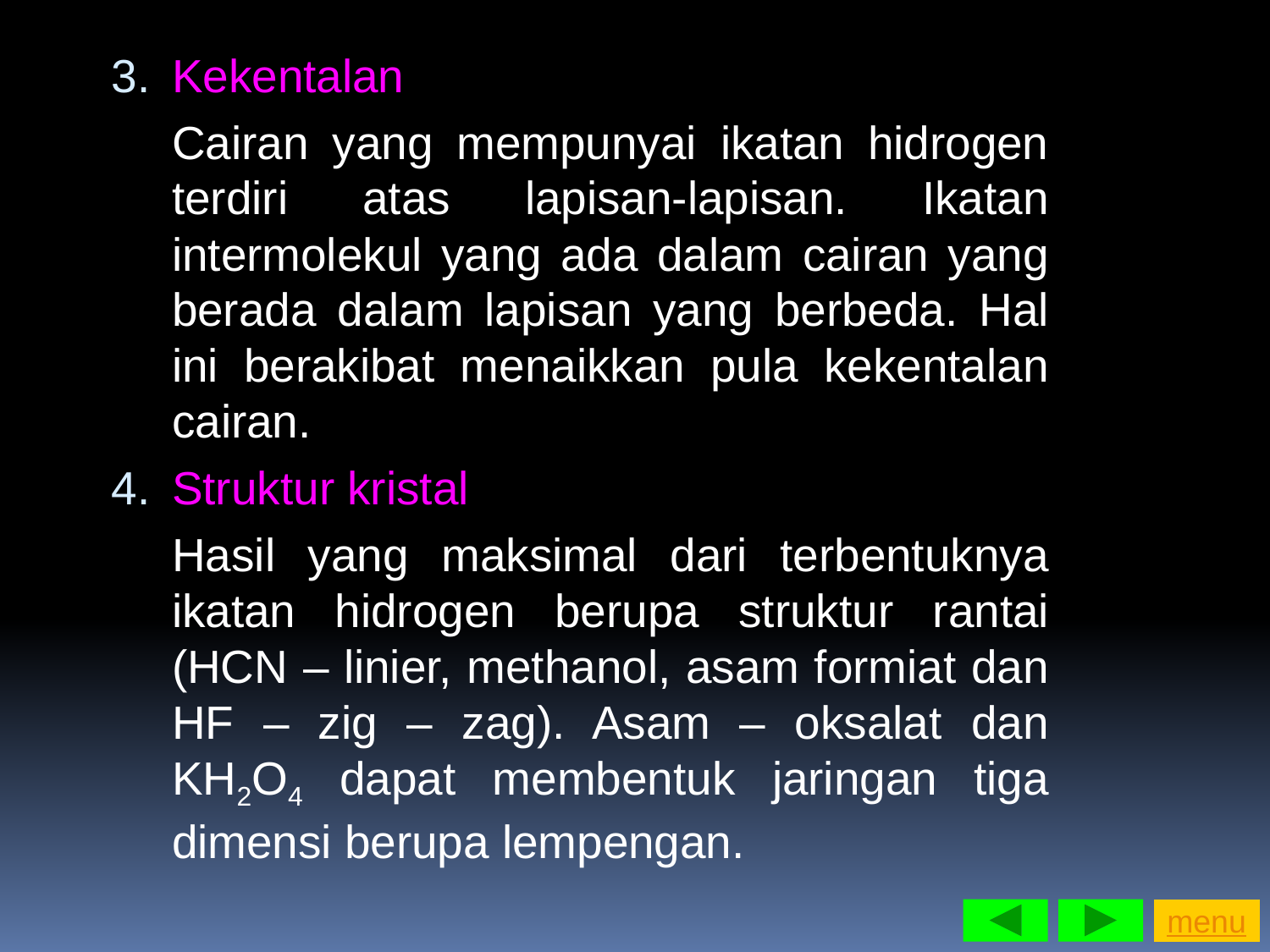

Kekentalan
	Cairan yang mempunyai ikatan hidrogen terdiri atas lapisan-lapisan. Ikatan intermolekul yang ada dalam cairan yang berada dalam lapisan yang berbeda. Hal ini berakibat menaikkan pula kekentalan cairan.
Struktur kristal
	Hasil yang maksimal dari terbentuknya ikatan hidrogen berupa struktur rantai (HCN – linier, methanol, asam formiat dan HF – zig – zag). Asam – oksalat dan KH2O4 dapat membentuk jaringan tiga dimensi berupa lempengan.

menu